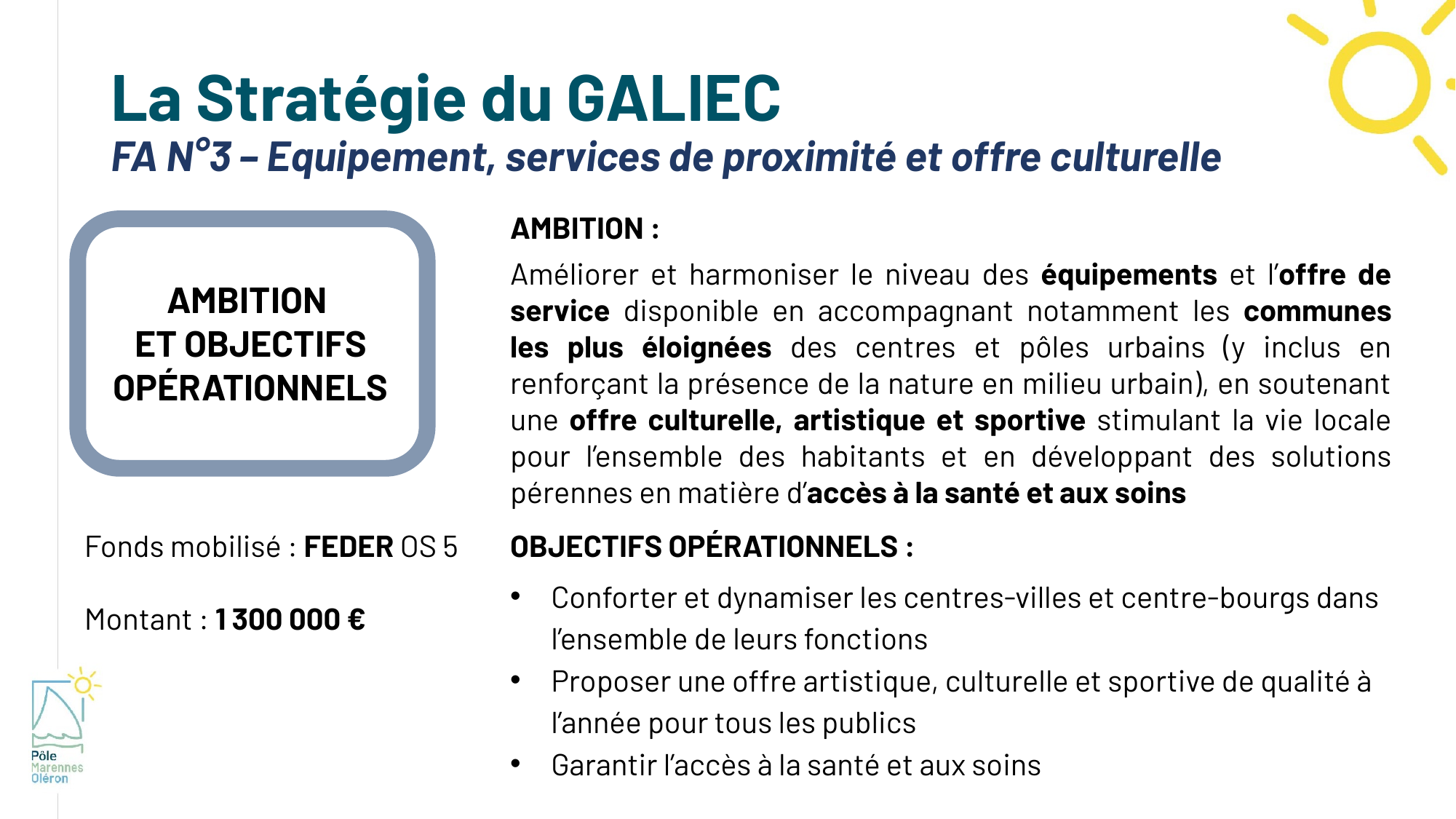

# La Stratégie du GALIEC FA N°3 – Equipement, services de proximité et offre culturelle
Ambition :
Améliorer et harmoniser le niveau des équipements et l’offre de service disponible en accompagnant notamment les communes les plus éloignées des centres et pôles urbains (y inclus en renforçant la présence de la nature en milieu urbain), en soutenant une offre culturelle, artistique et sportive stimulant la vie locale pour l’ensemble des habitants et en développant des solutions pérennes en matière d’accès à la santé et aux soins

Ambition
et objectifs opérationnels
Fonds mobilisé : FEDER OS 5

Montant : 1 300 000 €
Objectifs opérationnels :
Conforter et dynamiser les centres-villes et centre-bourgs dans l’ensemble de leurs fonctions
Proposer une offre artistique, culturelle et sportive de qualité à l’année pour tous les publics
Garantir l’accès à la santé et aux soins